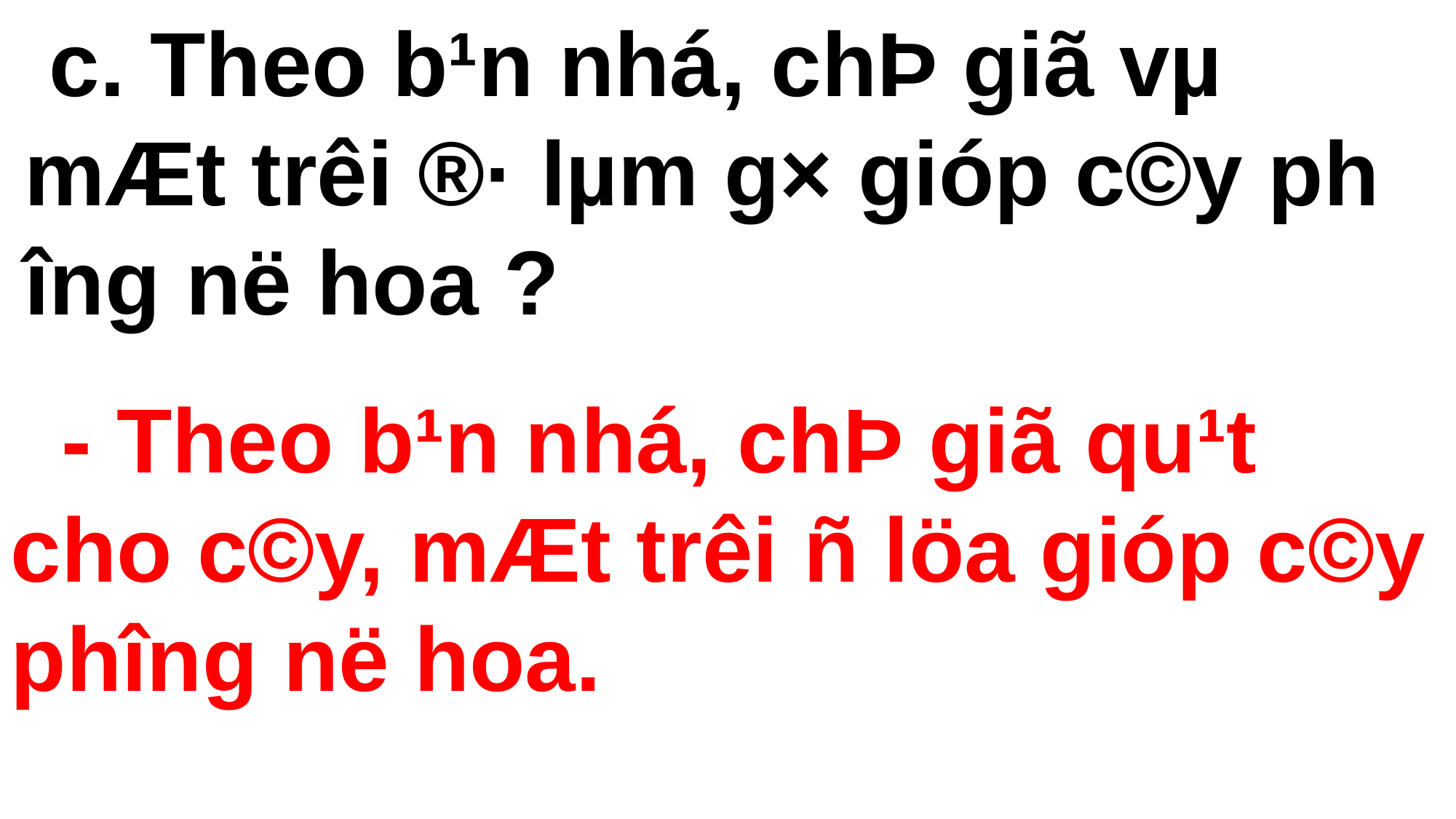

c. Theo b¹n nhá, chÞ giã vµ mÆt trêi ®· lµm g× gióp c©y ph­îng në hoa ?
  - Theo b¹n nhá, chÞ giã qu¹t cho c©y, mÆt trêi ñ löa gióp c©y ph­îng në hoa.